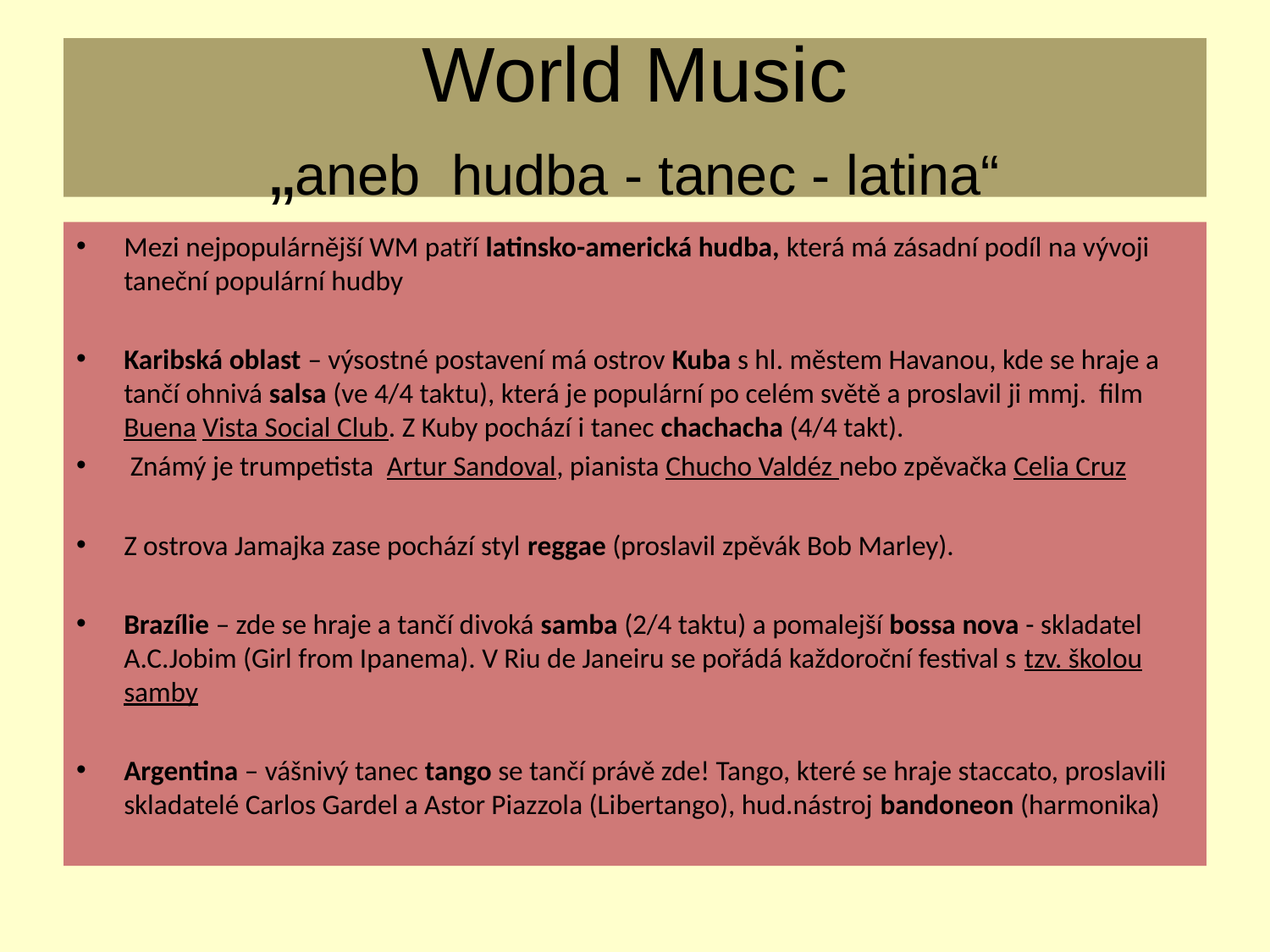

# World Music „aneb  hudba - tanec - latina“
Mezi nejpopulárnější WM patří latinsko-americká hudba, která má zásadní podíl na vývoji taneční populární hudby

Karibská oblast – výsostné postavení má ostrov Kuba s hl. městem Havanou, kde se hraje a tančí ohnivá salsa (ve 4/4 taktu), která je populární po celém světě a proslavil ji mmj.  film Buena Vista Social Club. Z Kuby pochází i tanec chachacha (4/4 takt).
 Známý je trumpetista  Artur Sandoval, pianista Chucho Valdéz nebo zpěvačka Celia Cruz

Z ostrova Jamajka zase pochází styl reggae (proslavil zpěvák Bob Marley).

Brazílie – zde se hraje a tančí divoká samba (2/4 taktu) a pomalejší bossa nova - skladatel A.C.Jobim (Girl from Ipanema). V Riu de Janeiru se pořádá každoroční festival s tzv. školou samby

Argentina – vášnivý tanec tango se tančí právě zde! Tango, které se hraje staccato, proslavili skladatelé Carlos Gardel a Astor Piazzola (Libertango), hud.nástroj bandoneon (harmonika)